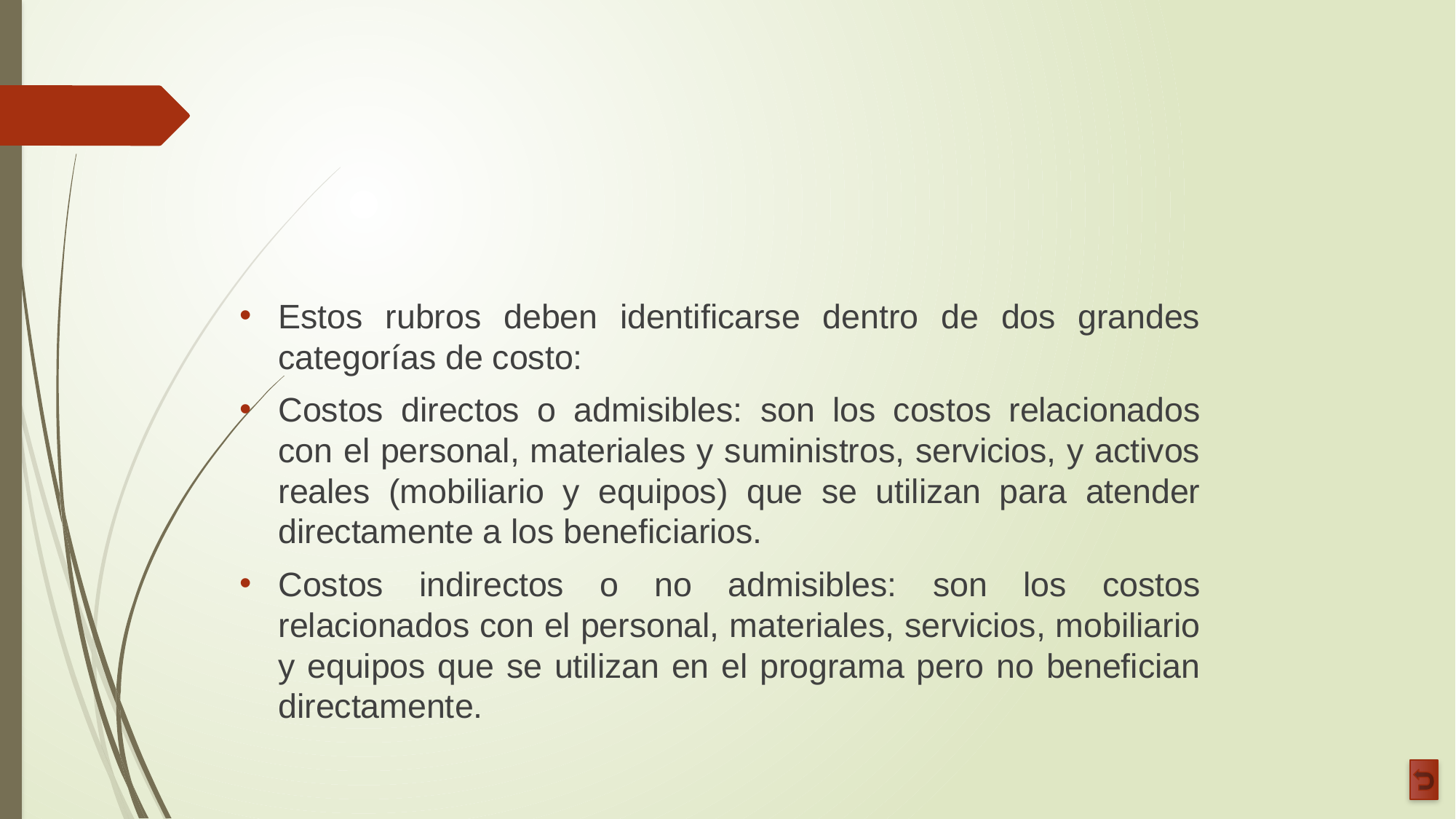

Estos rubros deben identificarse dentro de dos grandes categorías de costo:
Costos directos o admisibles: son los costos relacionados con el personal, materiales y suministros, servicios, y activos reales (mobiliario y equipos) que se utilizan para atender directamente a los beneficiarios.
Costos indirectos o no admisibles: son los costos relacionados con el personal, materiales, servicios, mobiliario y equipos que se utilizan en el programa pero no benefician directamente.